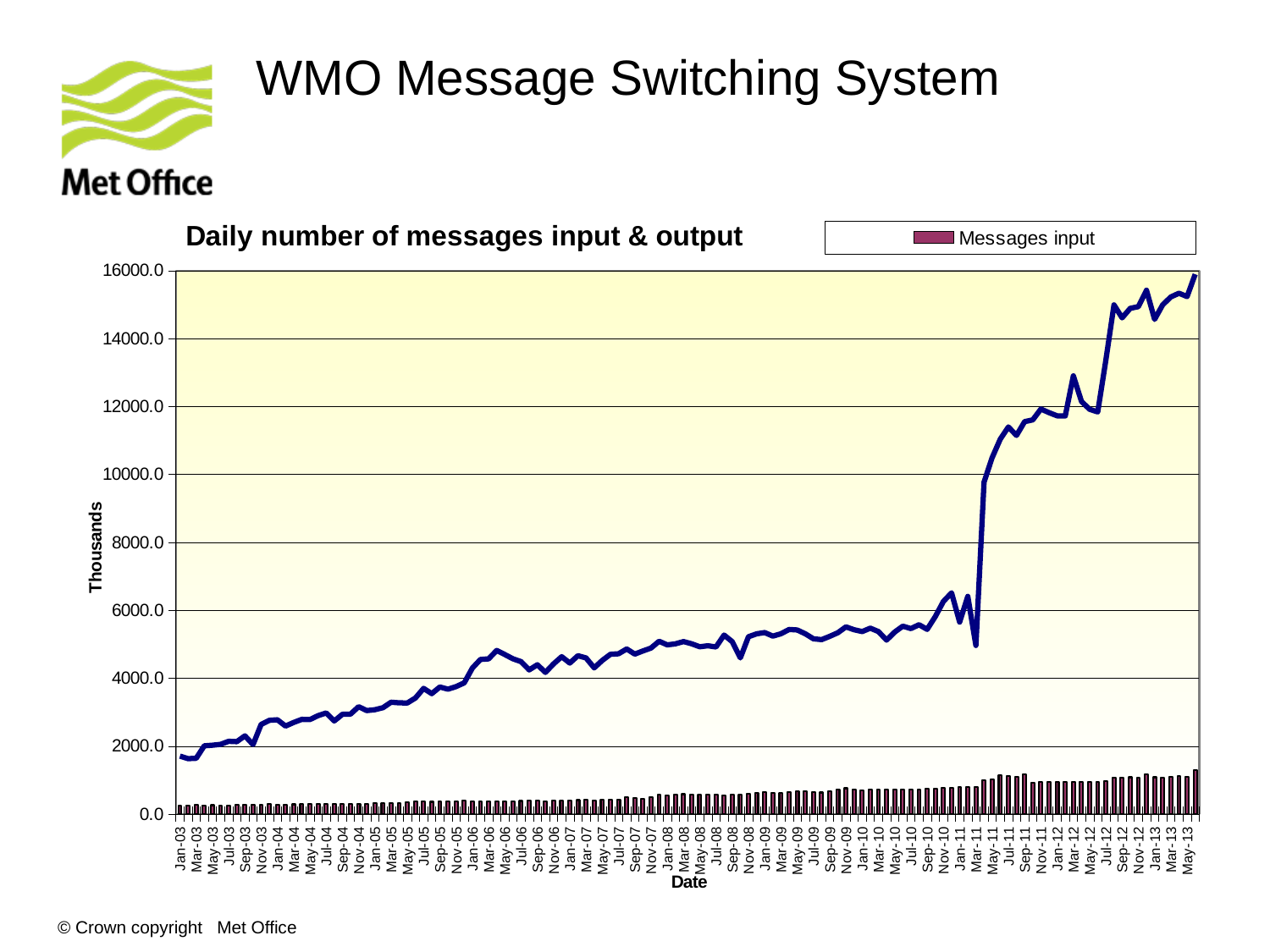

# WMO Message Switching System

### Chart: Daily number of messages input & output

| Category |  |  |
|---|---|---|
| 37628 | 256.3 | 1707.7 |
| 37656 | 258.3999999999997 | 1633.2 |
| 37684 | 265.8999999999997 | 1643.3 |
| 37712 | 262.5 | 2011.5 |
| 37747 | 263.7 | 2029.7 |
| 37775 | 261.7 | 2054.3 |
| 37803 | 262.8999999999997 | 2143.5 |
| 37838 | 268.0 | 2133.9 |
| 37866 | 265.5 | 2304.7 |
| 37901 | 270.6 | 2048.0 |
| 37929 | 277.3999999999997 | 2641.2 |
| 37957 | 294.8 | 2761.4 |
| 37992 | 287.0 | 2777.3 |
| 38020 | 285.1 | 2592.5 |
| 38048 | 288.3999999999997 | 2699.0 |
| 38083 | 290.0 | 2789.0 |
| 38111 | 290.5 | 2783.3 |
| 38139 | 300.7 | 2897.6 |
| 38174 | 297.3999999999997 | 2978.3 |
| 38202 | 300.8999999999997 | 2742.9 |
| 38231 | 295.7 | 2938.0 |
| 38261 | 300.7 | 2943.4 |
| 38292 | 306.5 | 3163.0 |
| 38322 | 312.7 | 3047.8 |
| 38353 | 316.5 | 3073.7 |
| 38384 | 322.5 | 3134.2 |
| 38412 | 330.6 | 3294.6 |
| 38443 | 333.6 | 3276.2 |
| 38473 | 355.0 | 3272.2 |
| 38504 | 373.5 | 3420.3 |
| 38534 | 376.1 | 3701.2 |
| 38565 | 363.4 | 3546.6 |
| 38596 | 376.7 | 3742.4 |
| 38626 | 385.3 | 3678.6 |
| 38657 | 381.3 | 3754.7 |
| 38687 | 391.13 | 3864.7 |
| 38718 | 382.8 | 4299.3 |
| 38749 | 385.2 | 4553.6 |
| 38777 | 383.5 | 4570.400000000001 |
| 38808 | 383.5 | 4817.1 |
| 38838 | 377.4 | 4697.400000000001 |
| 38869 | 383.8 | 4572.2 |
| 38899 | 388.6 | 4487.7 |
| 38930 | 392.7 | 4245.0 |
| 38961 | 393.5 | 4397.7 |
| 38991 | 381.45 | 4171.8 |
| 39022 | 401.7 | 4424.3 |
| 39052 | 408.6 | 4634.3 |
| 39083 | 399.7 | 4447.8 |
| 39114 | 413.3 | 4662.7 |
| 39142 | 418.5 | 4597.6 |
| 39173 | 408.7 | 4305.8 |
| 39203 | 436.8 | 4525.1 |
| 39234 | 422.9 | 4704.8 |
| 39264 | 423.5 | 4721.1 |
| 39295 | 493.4 | 4861.7 |
| 39326 | 485.4 | 4709.900000000001 |
| 39356 | 440.5 | 4803.5 |
| 39387 | 499.7 | 4888.3 |
| 39417 | 567.3 | 5089.1 |
| 39448 | 560.6 | 4982.3 |
| 39479 | 585.7 | 5012.5 |
| 39508 | 588.2 | 5080.0 |
| 39539 | 575.3 | 5015.3 |
| 39569 | 569.7 | 4926.2 |
| 39600 | 573.6 | 4956.3 |
| 39630 | 569.1 | 4920.400000000001 |
| 39661 | 555.9 | 5270.7 |
| 39692 | 567.8 | 5078.400000000001 |
| 39722 | 576.7 | 4599.3 |
| 39753 | 604.5 | 5220.7 |
| 39783 | 632.2 | 5308.2 |
| 39814 | 640.6 | 5344.1 |
| 39845 | 632.8 | 5240.6 |
| 39873 | 636.4 | 5309.3 |
| 39904 | 655.8 | 5435.9 |
| 39934 | 678.6 | 5421.4 |
| 39965 | 675.9 | 5307.5 |
| 39995 | 645.5 | 5160.8 |
| 40026 | 637.0 | 5137.5 |
| 40057 | 670.3 | 5233.1 |
| 40087 | 735.2 | 5338.7 |
| 40118 | 762.6 | 5511.6 |
| 40148 | 733.1 | 5428.7 |
| 40179 | 700.2 | 5374.5 |
| 40210 | 726.9 | 5474.1 |
| 40238 | 720.1 | 5373.4 |
| 40269 | 715.3 | 5122.900000000001 |
| 40299 | 726.1 | 5358.8 |
| 40330 | 733.3 | 5532.3 |
| 40360 | 723.0 | 5461.4 |
| 40391 | 724.7 | 5575.7 |
| 40422 | 742.2 | 5439.1 |
| 40452 | 749.2 | 5814.8 |
| 40483 | 783.4 | 6261.0 |
| 40513 | 783.9 | 6514.1 |
| 40544 | 803.8 | 5652.6 |
| 40575 | 800.1 | 6409.1 |
| 40603 | 804.8 | 4965.6 |
| 40634 | 991.7 | 9775.799999999983 |
| 40664 | 1022.2 | 10493.6 |
| 40695 | 1153.1 | 11037.4 |
| 40725 | 1131.3 | 11397.0 |
| 40756 | 1109.5 | 11147.7 |
| 40787 | 1177.8 | 11553.8 |
| 40817 | 931.3 | 11606.4 |
| 40848 | 952.3 | 11925.6 |
| 40878 | 958.9 | 11818.5 |
| 40909 | 945.7 | 11724.5 |
| 40940 | 953.2 | 11720.3 |
| 40969 | 946.4 | 12901.8 |
| 41000 | 951.3 | 12147.8 |
| 41030 | 949.2 | 11917.5 |
| 41061 | 949.8 | 11839.1 |
| 41091 | 970.7 | 13364.1 |
| 41122 | 1070.7 | 14990.8 |
| 41153 | 1065.6 | 14608.7 |
| 41183 | 1085.6 | 14889.1 |
| 41214 | 1079.5 | 14938.2 |
| 41244 | 1172.3 | 15421.6 |
| 41275 | 1086.5 | 14563.3 |
| 41306 | 1084.0 | 14993.7 |
| 41334 | 1090.5 | 15224.0 |
| 41365 | 1120.5 | 15333.6 |
| 41395 | 1108.2 | 15236.1 |
| 41426 | 1305.9 | 15891.8 |
© Crown copyright   Met Office